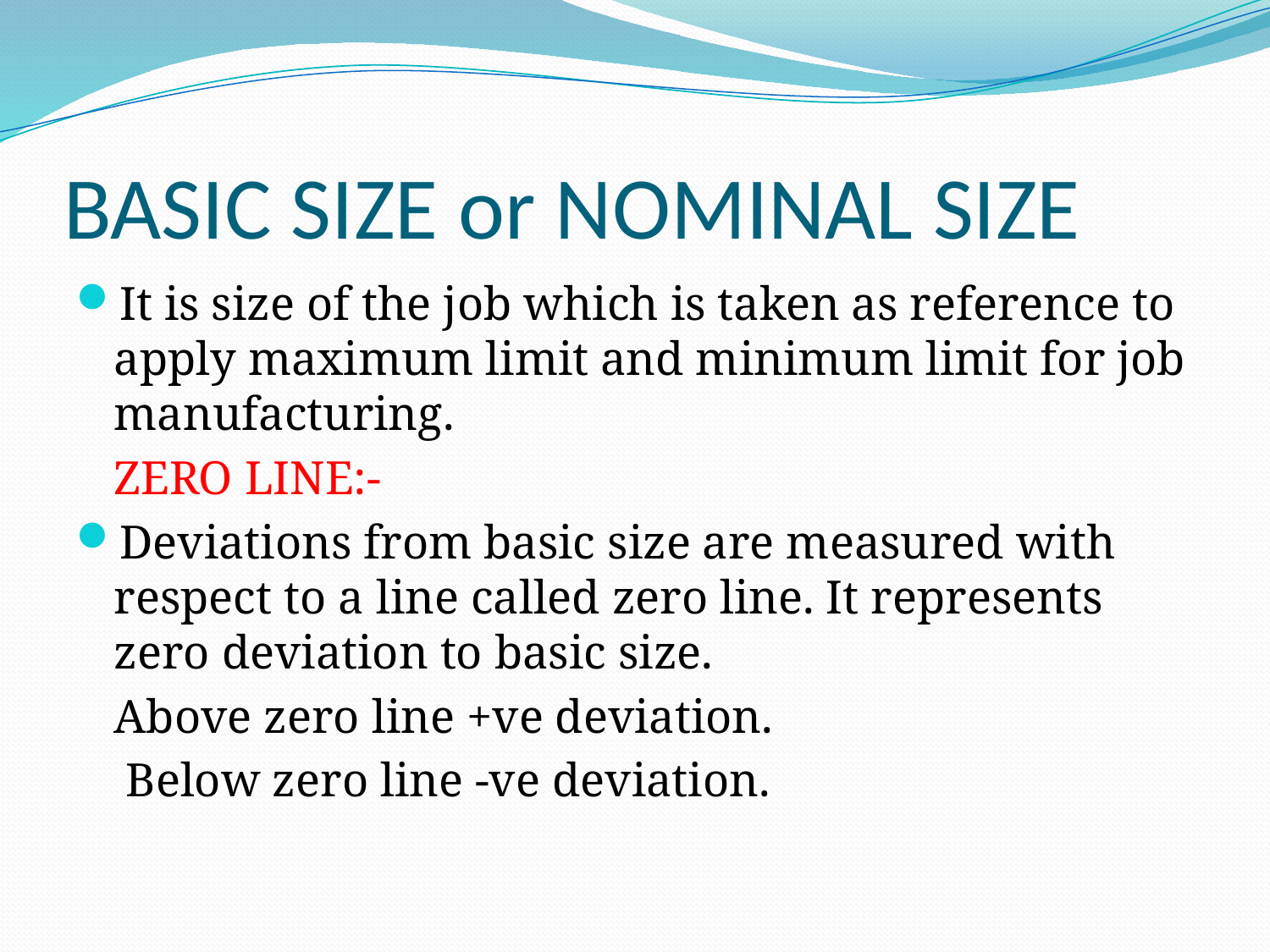

# BASIC SIZE or NOMINAL SIZE
It is size of the job which is taken as reference to apply maximum limit and minimum limit for job manufacturing.
 	ZERO LINE:-
Deviations from basic size are measured with respect to a line called zero line. It represents zero deviation to basic size.
  	Above zero line +ve deviation.
	 Below zero line -ve deviation.